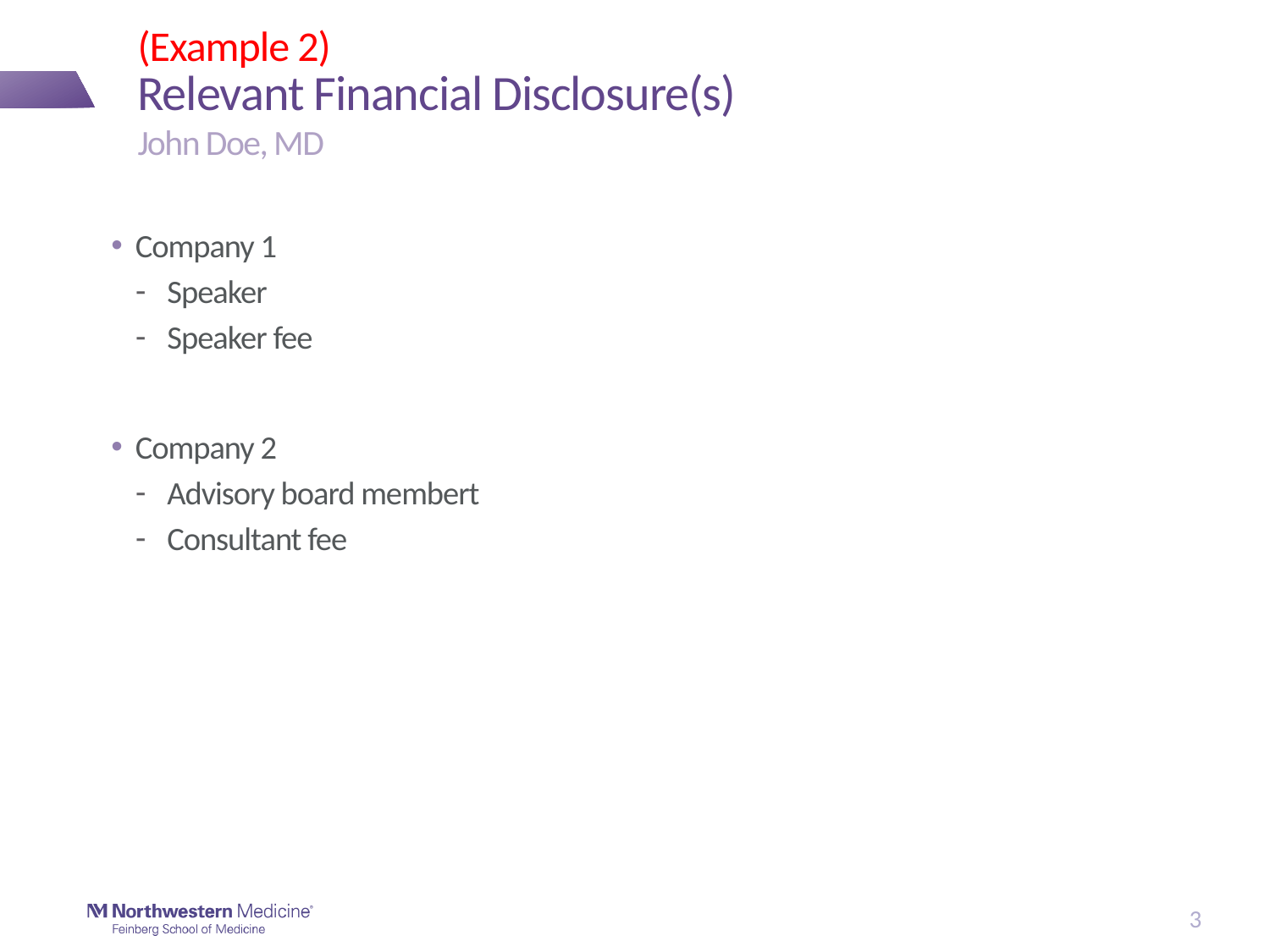

# (Example 2) Relevant Financial Disclosure(s)
John Doe, MD
Company 1
Speaker
Speaker fee

Company 2
Advisory board membert
Consultant fee

3